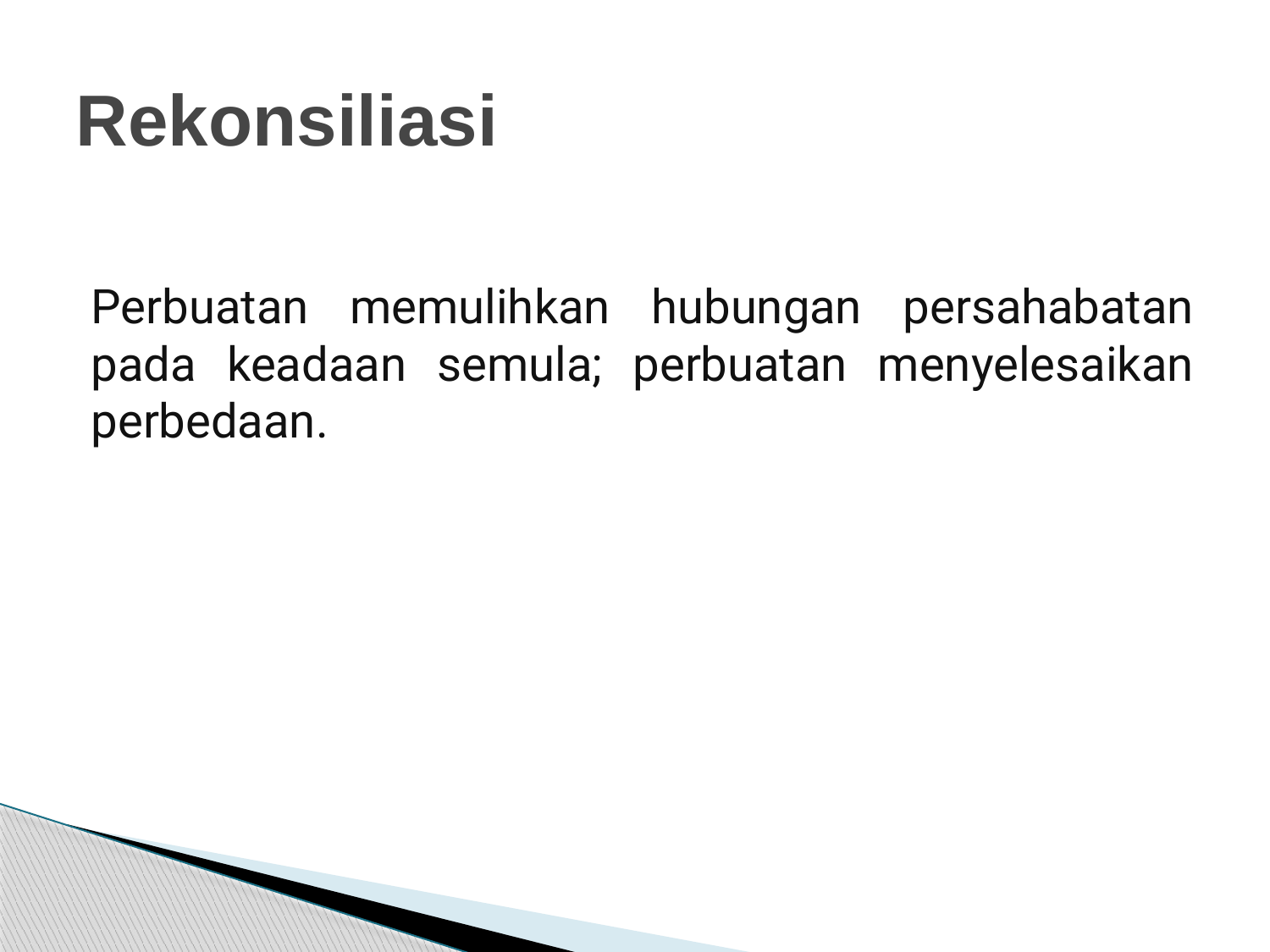

# Rekonsiliasi

Perbuatan memulihkan hubungan persahabatan pada keadaan semula; perbuatan menyelesaikan perbedaan.